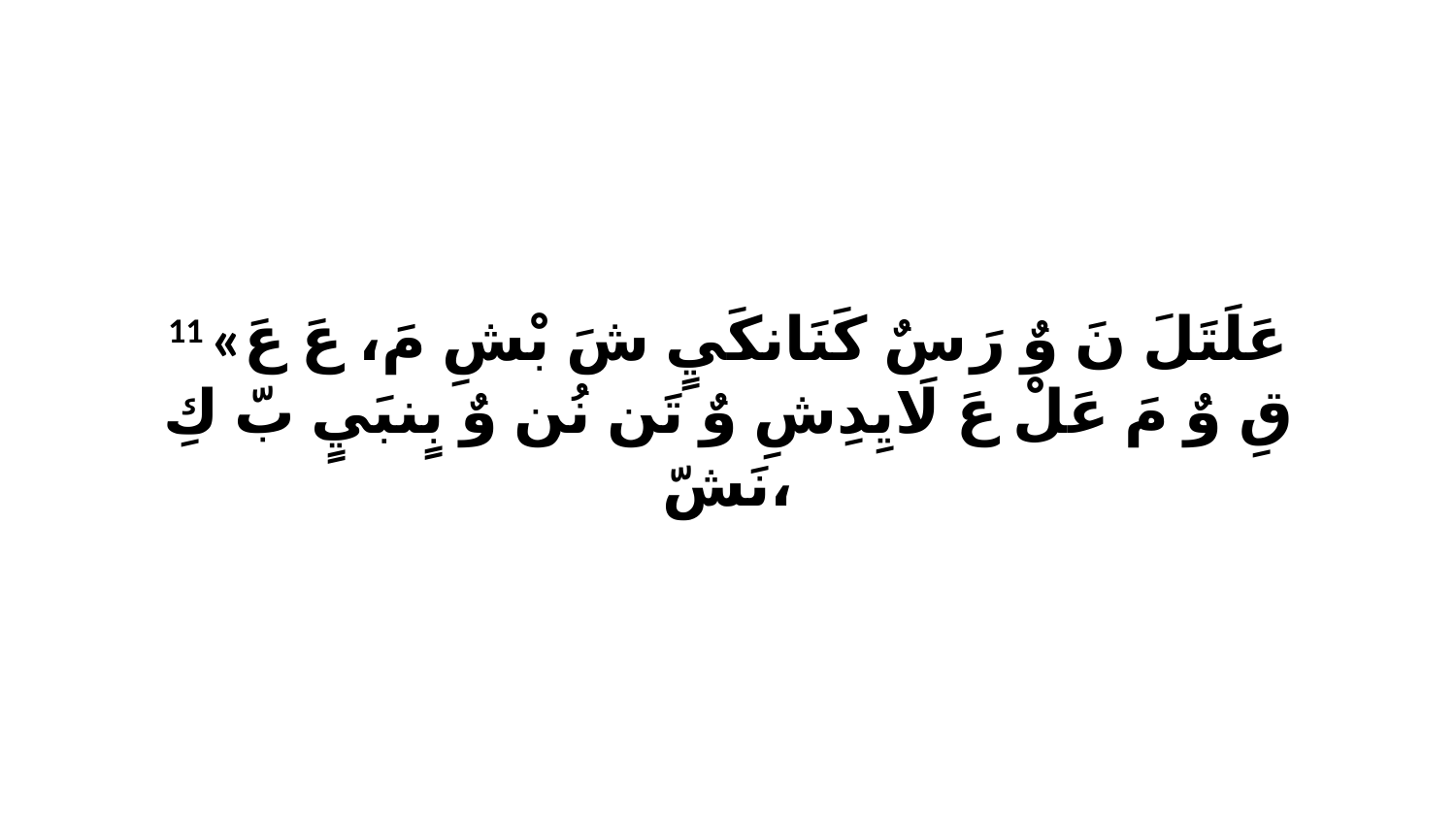

11 «عَلَتَلَ نَ وٌ رَ سٌ كَنَانكَيٍ شَ بْشِ مَ، عَ عَ قِ وٌ مَ عَلْ عَ لَايِدِشِ وٌ تَن نُن وٌ بٍنبَيٍ بّ كِ نَشّ،